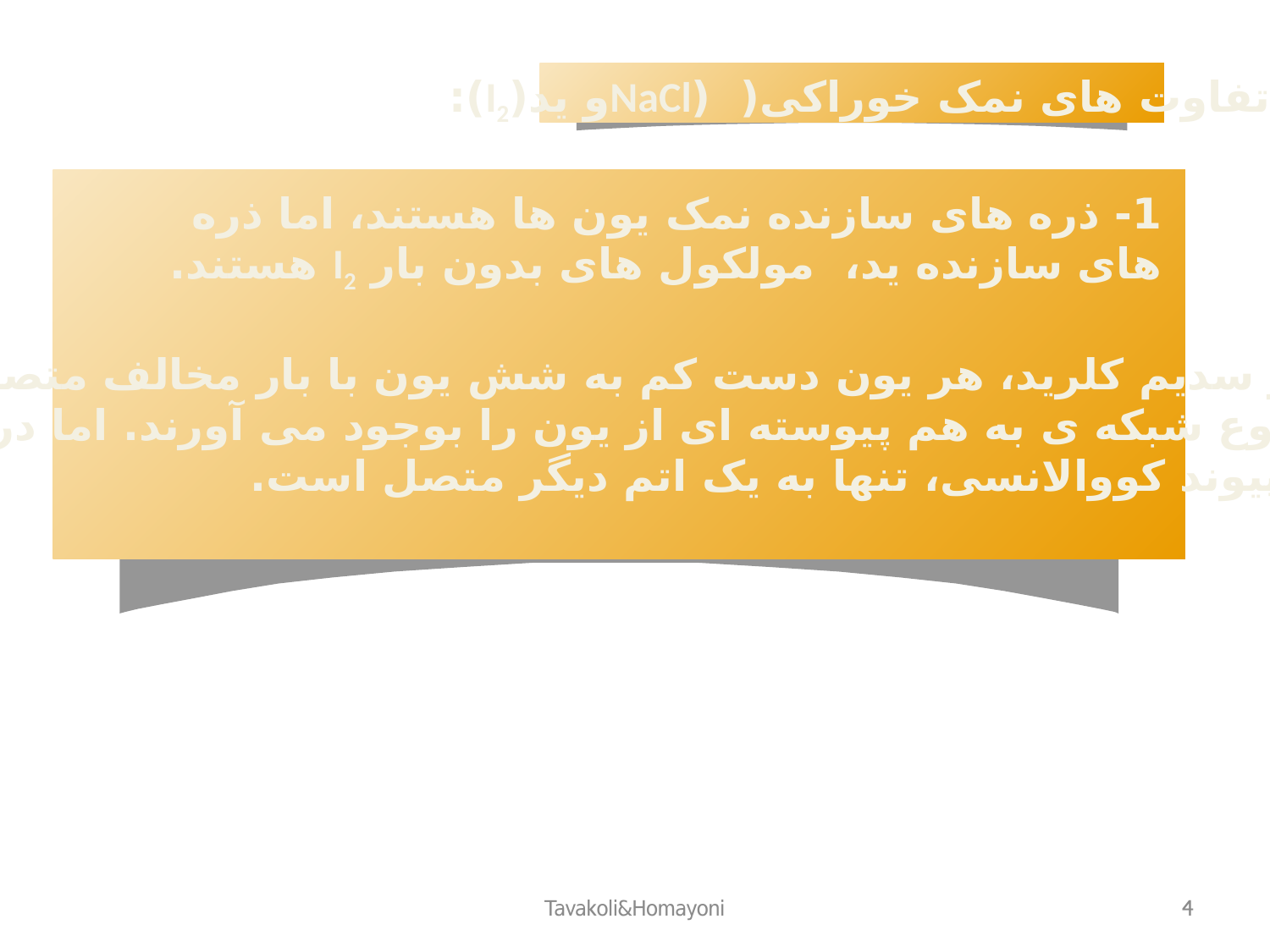

تفاوت های نمک خوراکی(  (NaClو ید(I2):

1- ذره های سازنده نمک یون ها هستند، اما ذره های سازنده ید،  مولکول های بدون بار I2 هستند.
2- در بلور سدیم کلرید، هر یون دست کم به شش یون با بار مخالف متصل است
 و در مجموع شبکه ی به هم پیوسته ای از یون را بوجود می آورند. اما در ید،
هر اتم با پیوند کووالانسی، تنها به یک اتم دیگر متصل است.
Tavakoli&Homayoni
4